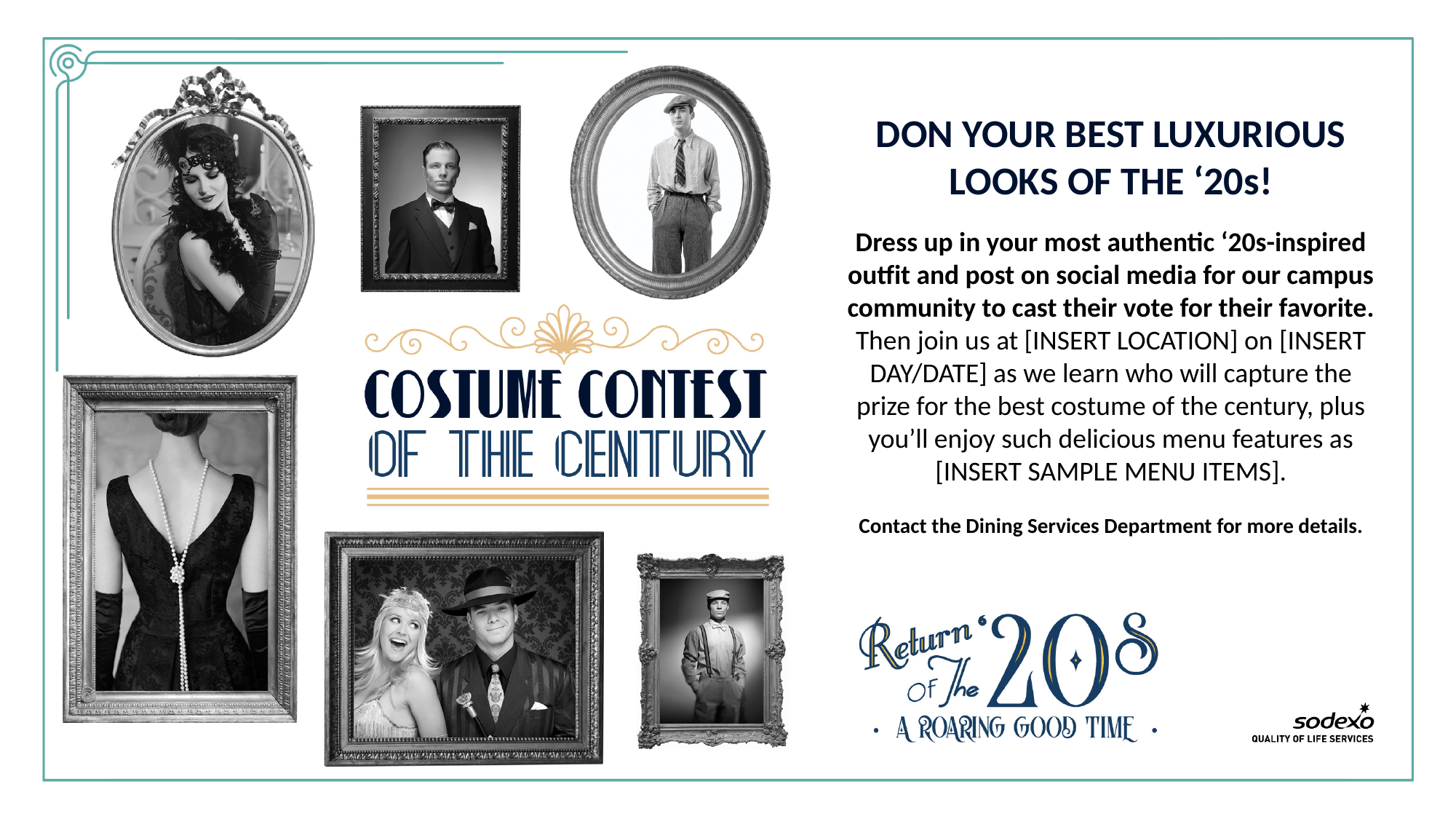

DON YOUR BEST LUXURIOUS
LOOKS OF THE ‘20s!
Dress up in your most authentic ‘20s-inspired outfit and post on social media for our campus community to cast their vote for their favorite. Then join us at [INSERT LOCATION] on [INSERT DAY/DATE] as we learn who will capture the prize for the best costume of the century, plus you’ll enjoy such delicious menu features as
[INSERT SAMPLE MENU ITEMS].
Contact the Dining Services Department for more details.